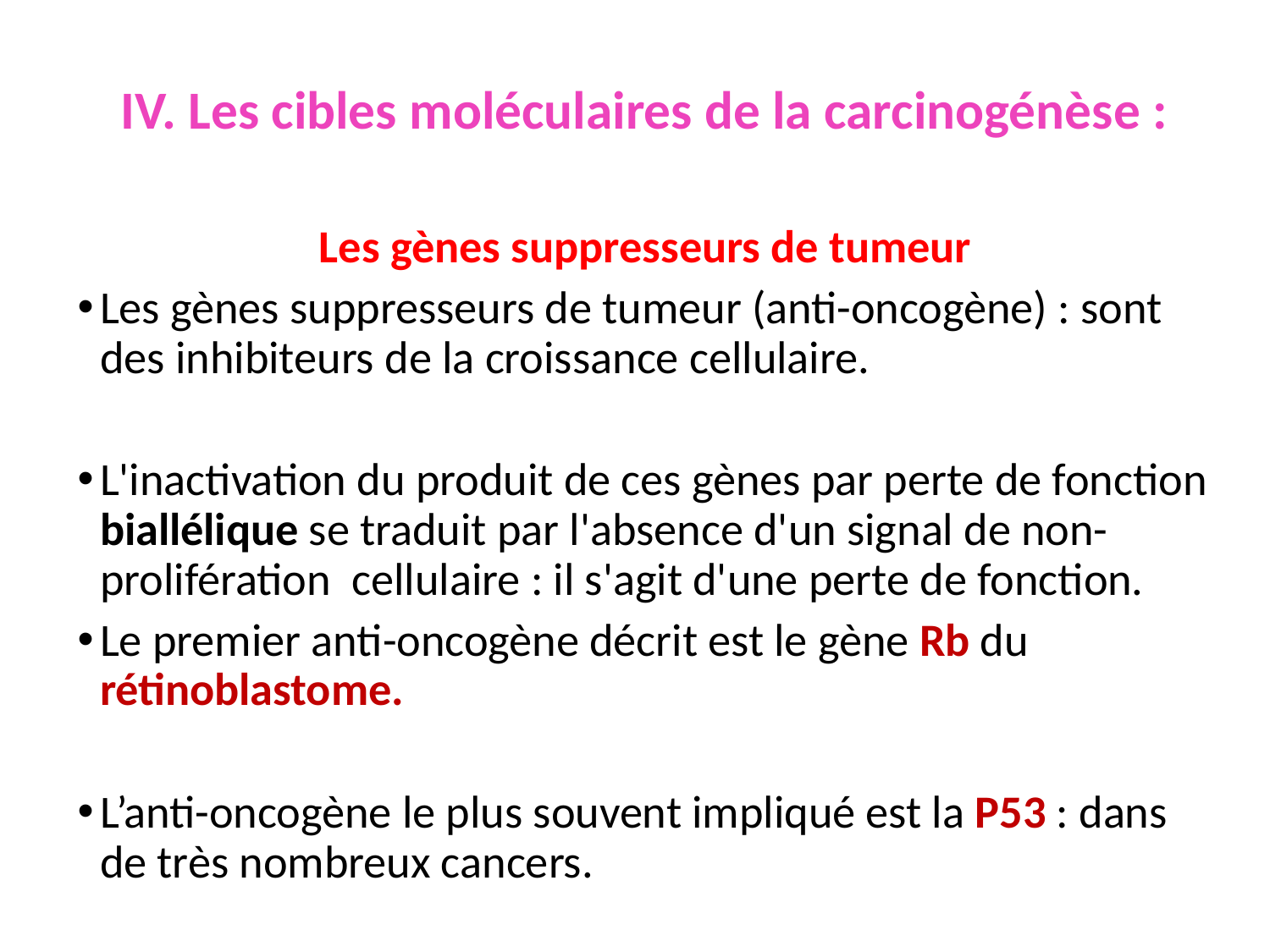

IV. Les cibles moléculaires de la carcinogénèse :

Les gènes suppresseurs de tumeur
Les gènes suppresseurs de tumeur (anti-oncogène) : sont des inhibiteurs de la croissance cellulaire.

L'inactivation du produit de ces gènes par perte de fonction biallélique se traduit par l'absence d'un signal de non-prolifération  cellulaire : il s'agit d'une perte de fonction.
Le premier anti-oncogène décrit est le gène Rb du rétinoblastome.

L’anti-oncogène le plus souvent impliqué est la P53 : dans de très nombreux cancers.